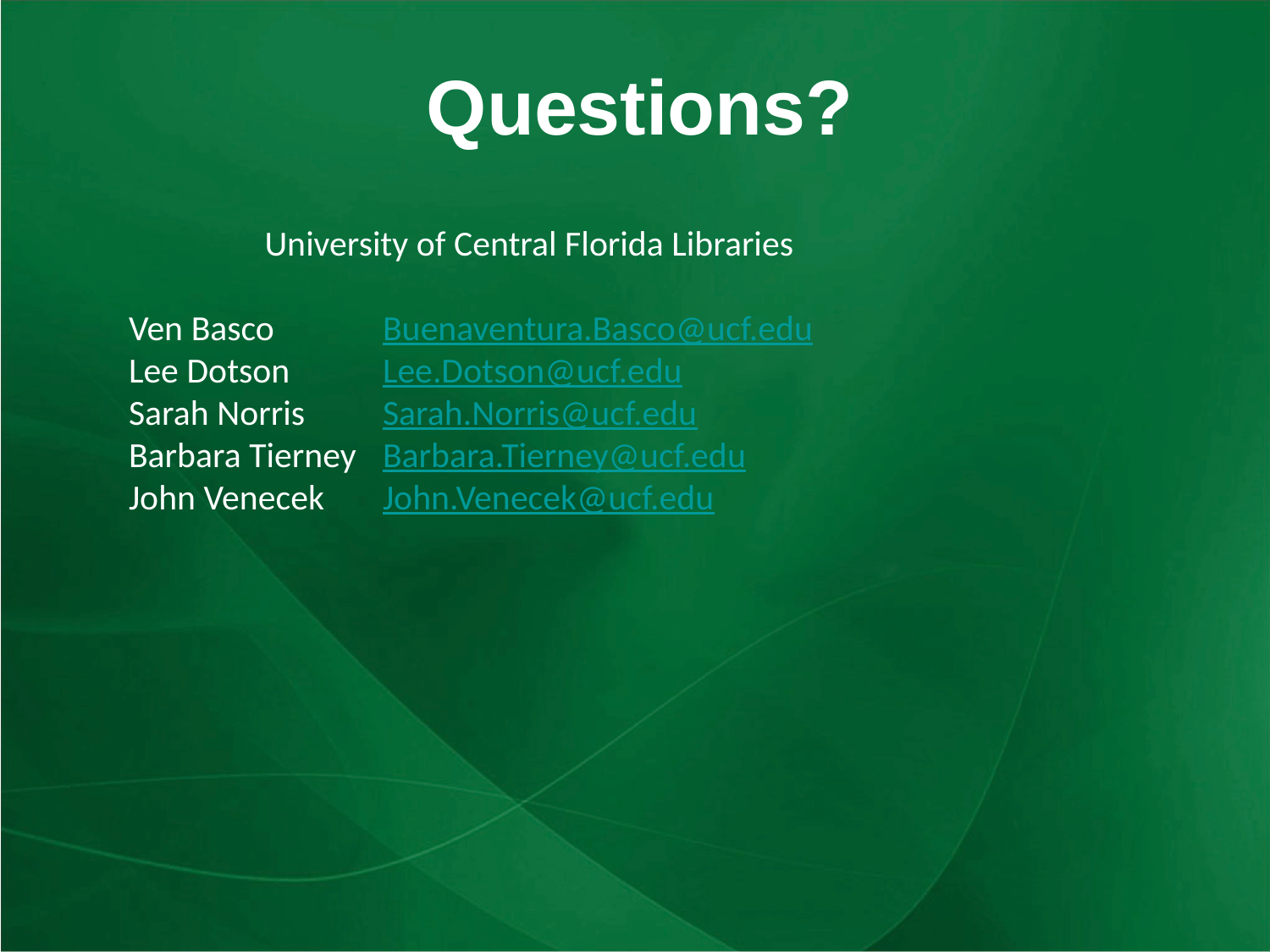

# Questions?
University of Central Florida Libraries

Ven Basco	Buenaventura.Basco@ucf.edu
Lee Dotson	Lee.Dotson@ucf.edu
Sarah Norris	Sarah.Norris@ucf.edu
Barbara Tierney	Barbara.Tierney@ucf.edu
John Venecek	John.Venecek@ucf.edu